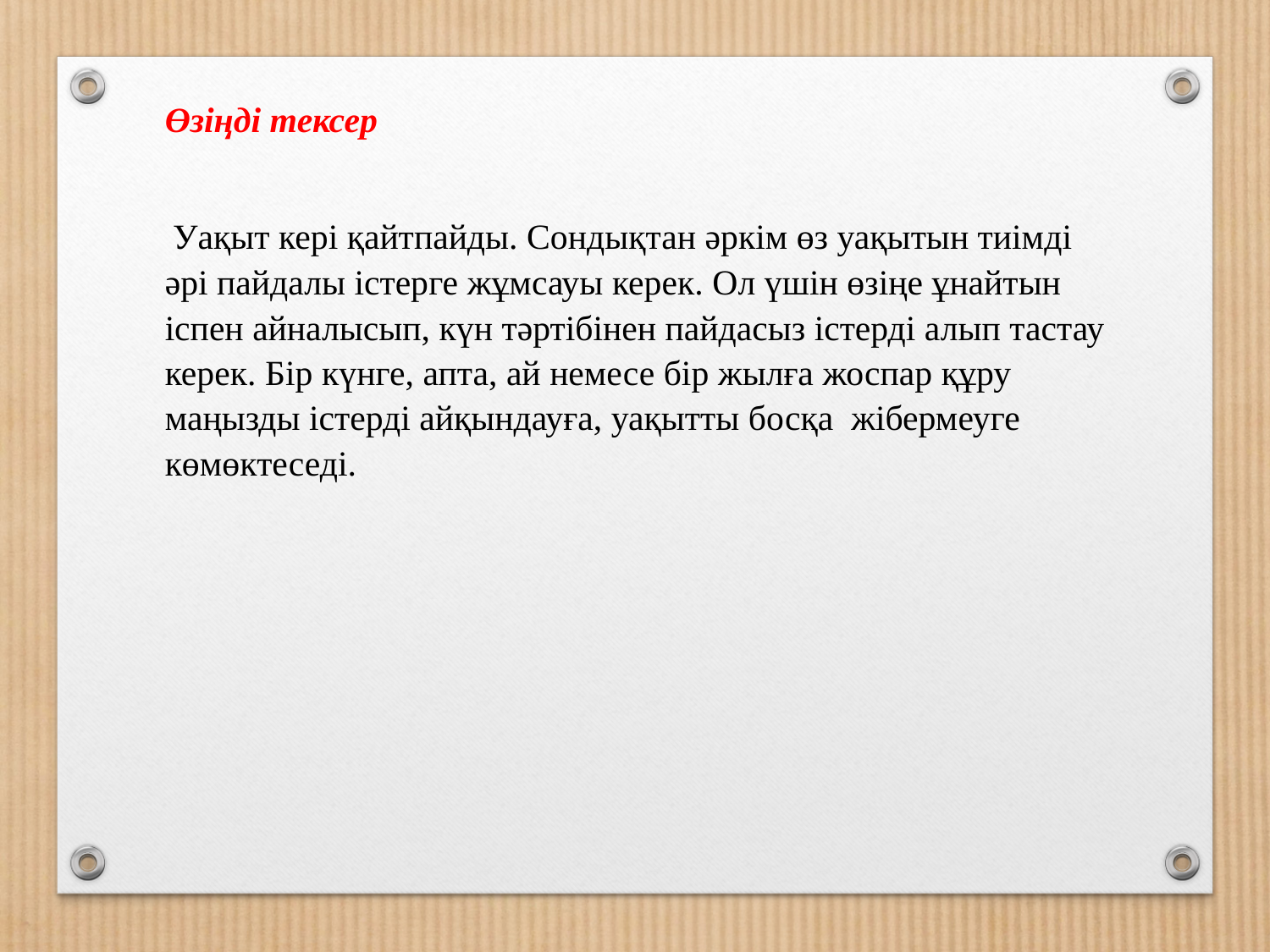

Өзіңді тексер
 Уақыт кері қайтпайды. Сондықтан әркім өз уақытын тиімді әрі пайдалы істерге жұмсауы керек. Ол үшін өзіңе ұнайтын іспен айналысып, күн тәртібінен пайдасыз істерді алып тастау керек. Бір күнге, апта, ай немесе бір жылға жоспар құру маңызды істерді айқындауға, уақытты босқа  жібермеуге көмөктеседі.